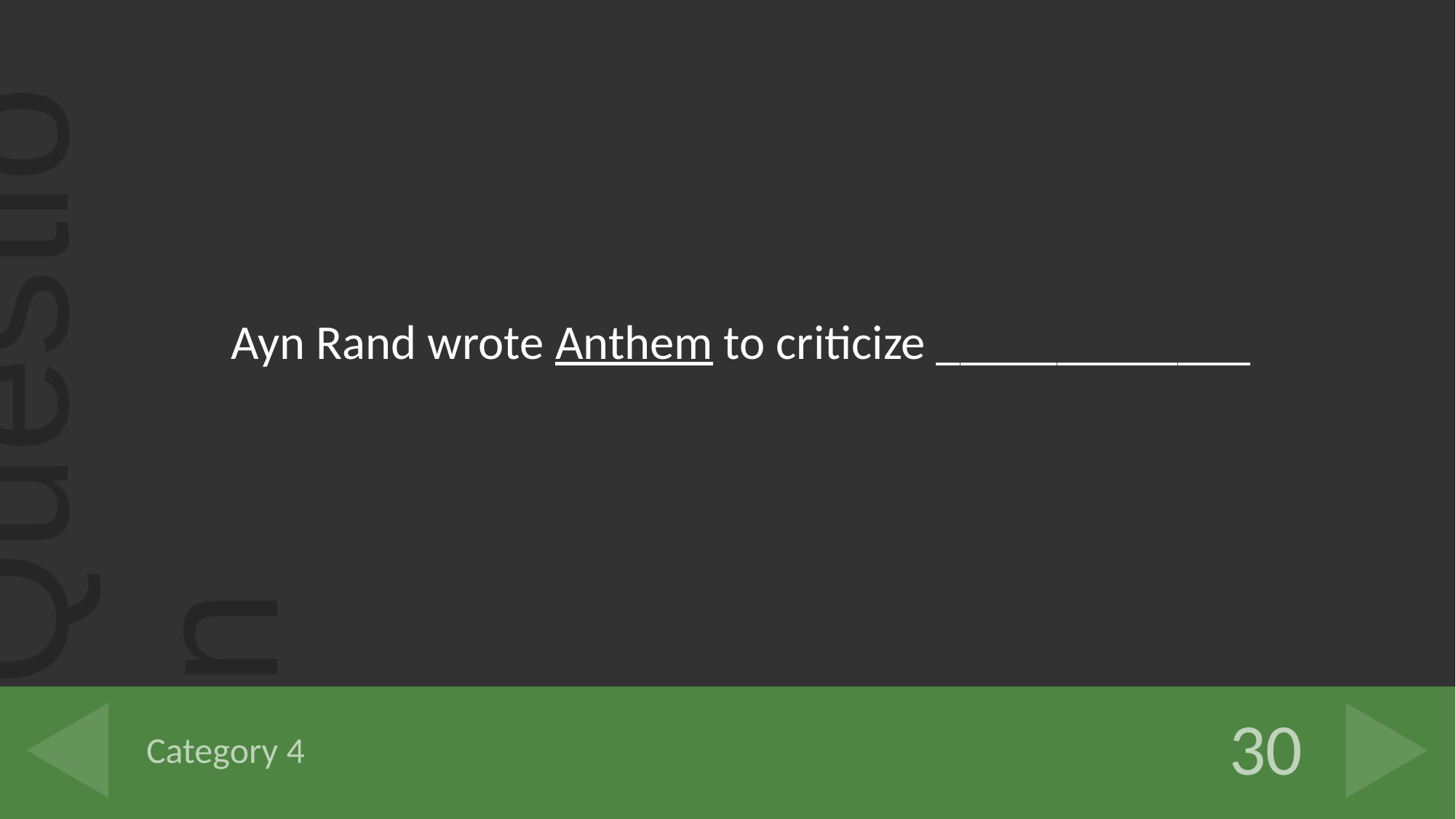

Ayn Rand wrote Anthem to criticize _____________
# Category 4
30